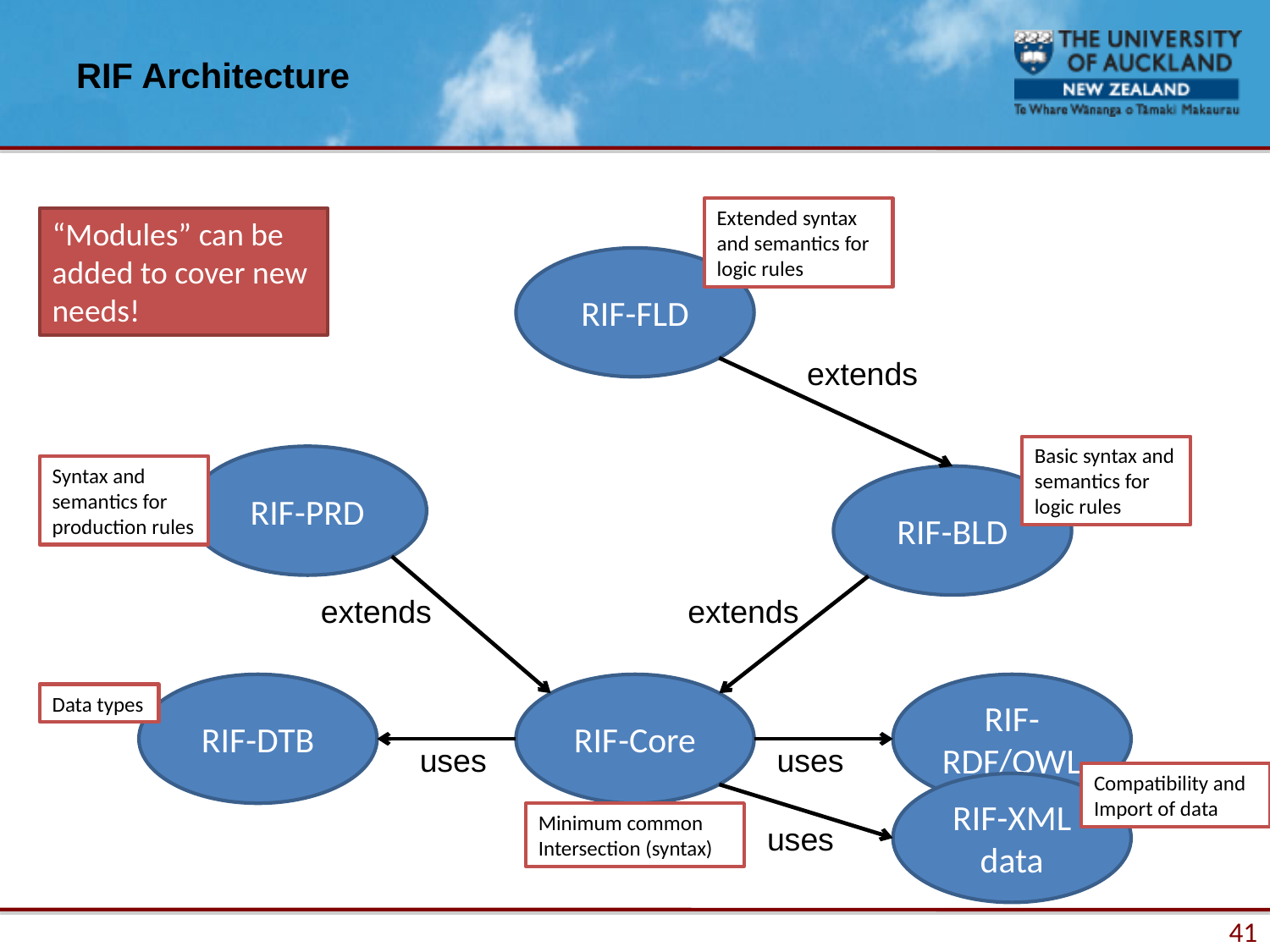

# RIF Architecture
Extended syntax and semantics for logic rules
“Modules” can be added to cover new needs!
RIF-FLD
extends
Basic syntax and semantics for logic rules
RIF-PRD
Syntax and semantics for production rules
RIF-BLD
extends
extends
RIF-DTB
RIF-Core
RIF-RDF/OWL
Data types
uses
uses
Compatibility and Import of data
RIF-XML data
Minimum common Intersection (syntax)
uses